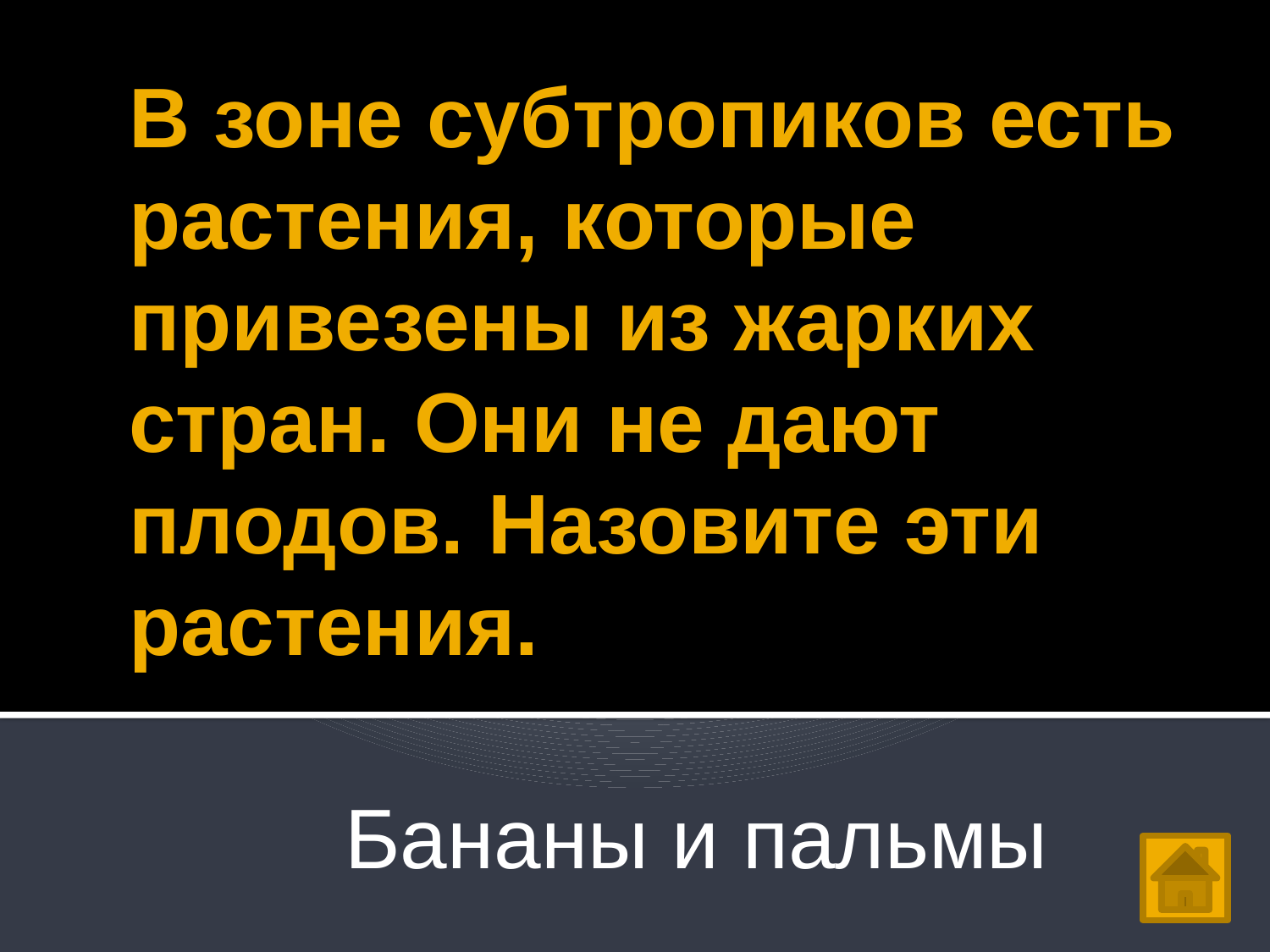

# В зоне субтропиков есть растения, которые привезены из жарких стран. Они не дают плодов. Назовите эти растения.
Бананы и пальмы